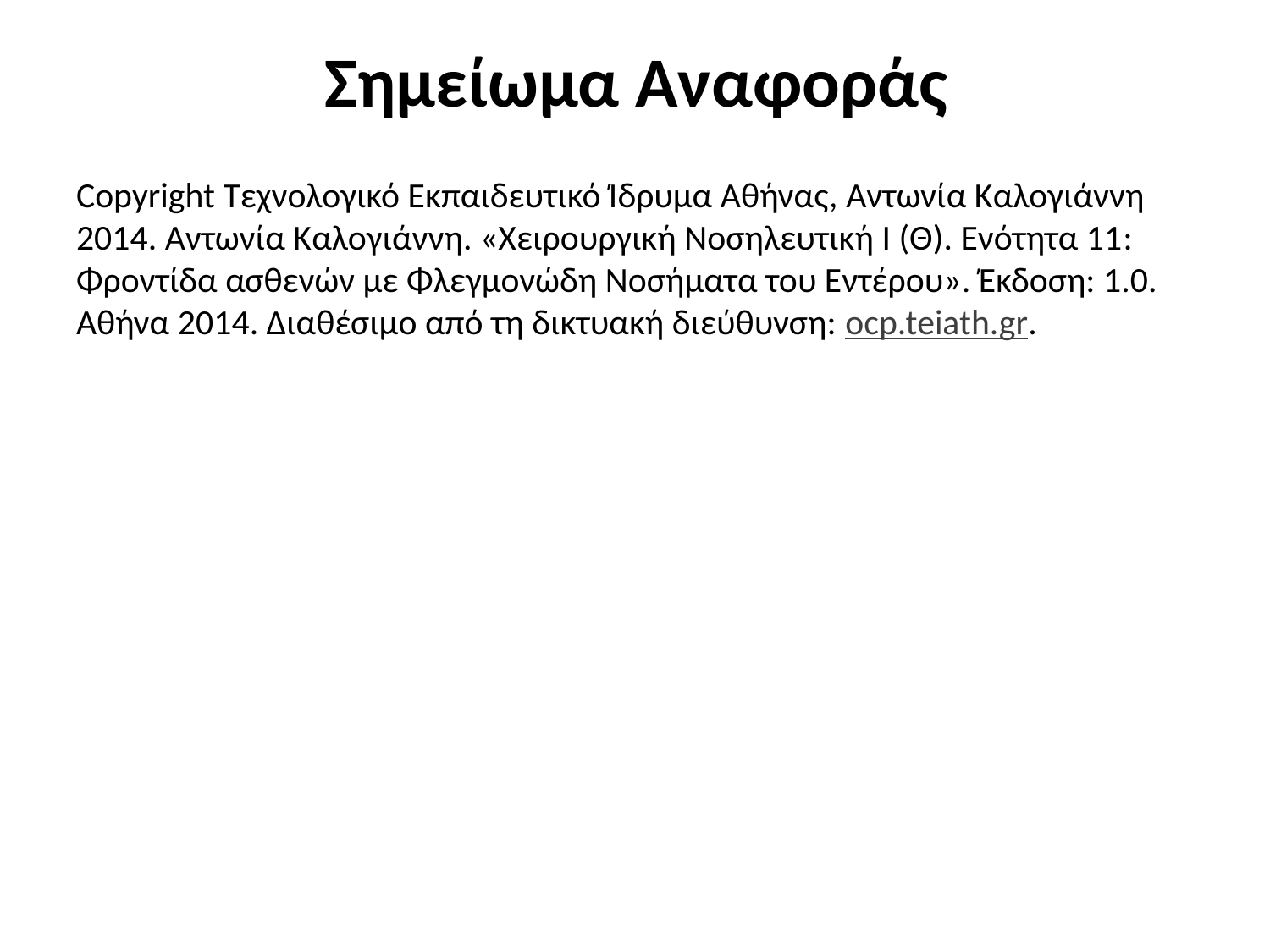

# Σημείωμα Αναφοράς
Copyright Τεχνολογικό Εκπαιδευτικό Ίδρυμα Αθήνας, Αντωνία Καλογιάννη 2014. Αντωνία Καλογιάννη. «Χειρουργική Νοσηλευτική Ι (Θ). Ενότητα 11: Φροντίδα ασθενών με Φλεγμονώδη Νοσήματα του Εντέρου». Έκδοση: 1.0. Αθήνα 2014. Διαθέσιμο από τη δικτυακή διεύθυνση: ocp.teiath.gr.